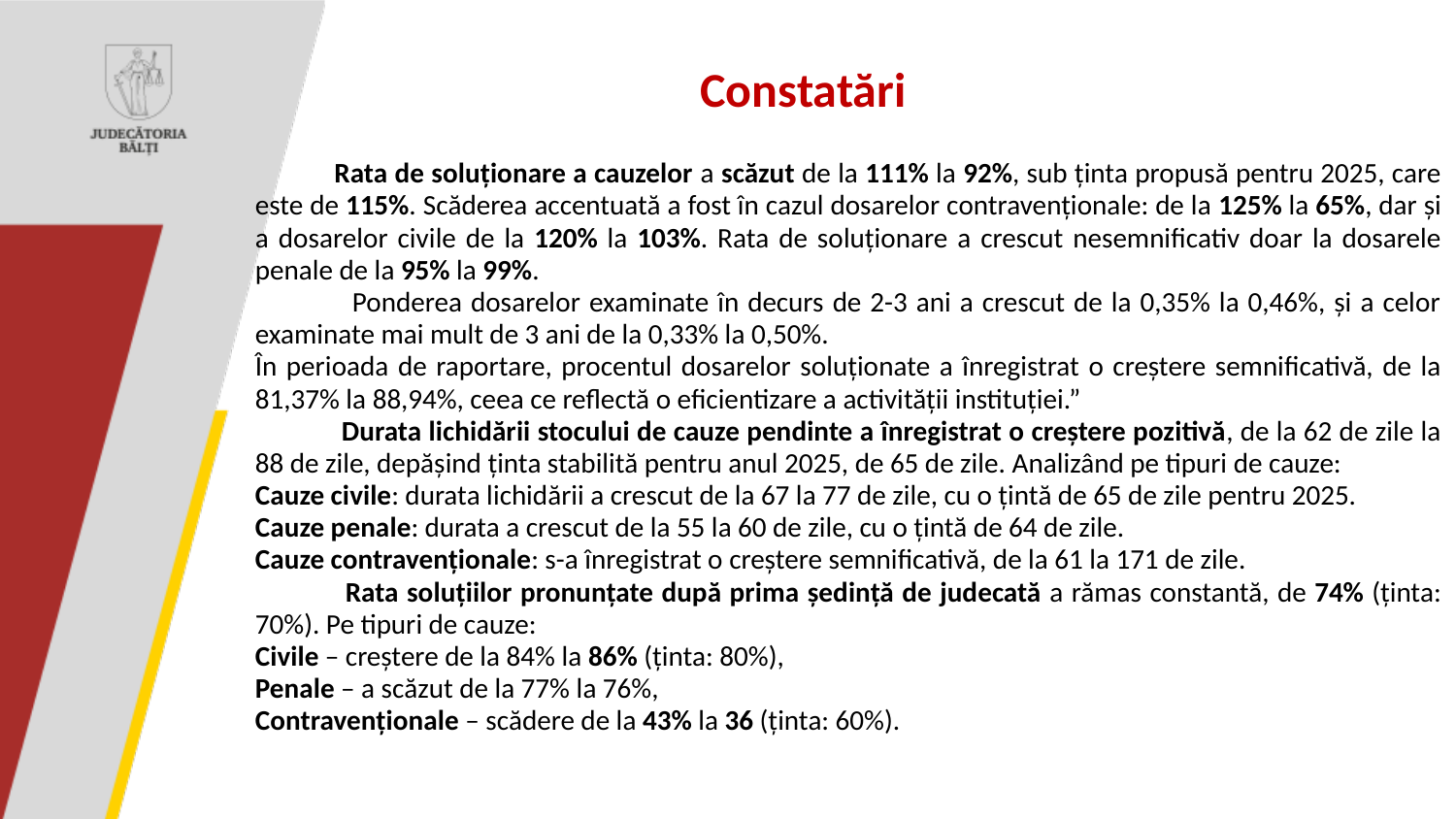

# Constatări
           Rata de soluționare a cauzelor a scăzut de la 111% la 92%, sub ținta propusă pentru 2025, care este de 115%. Scăderea accentuată a fost în cazul dosarelor contravenționale: de la 125% la 65%, dar și a dosarelor civile de la 120% la 103%. Rata de soluționare a crescut nesemnificativ doar la dosarele penale de la 95% la 99%.
           Ponderea dosarelor examinate în decurs de 2-3 ani a crescut de la 0,35% la 0,46%, și a celor examinate mai mult de 3 ani de la 0,33% la 0,50%.
În perioada de raportare, procentul dosarelor soluționate a înregistrat o creștere semnificativă, de la 81,37% la 88,94%, ceea ce reflectă o eficientizare a activității instituției.”
            Durata lichidării stocului de cauze pendinte a înregistrat o creștere pozitivă, de la 62 de zile la 88 de zile, depășind ținta stabilită pentru anul 2025, de 65 de zile. Analizând pe tipuri de cauze:
Cauze civile: durata lichidării a crescut de la 67 la 77 de zile, cu o țintă de 65 de zile pentru 2025.
Cauze penale: durata a crescut de la 55 la 60 de zile, cu o țintă de 64 de zile.
Cauze contravenționale: s-a înregistrat o creștere semnificativă, de la 61 la 171 de zile.
           Rata soluțiilor pronunțate după prima ședință de judecată a rămas constantă, de 74% (ținta: 70%). Pe tipuri de cauze:
Civile – creștere de la 84% la 86% (ținta: 80%),
Penale – a scăzut de la 77% la 76%,
Contravenționale – scădere de la 43% la 36 (ținta: 60%).